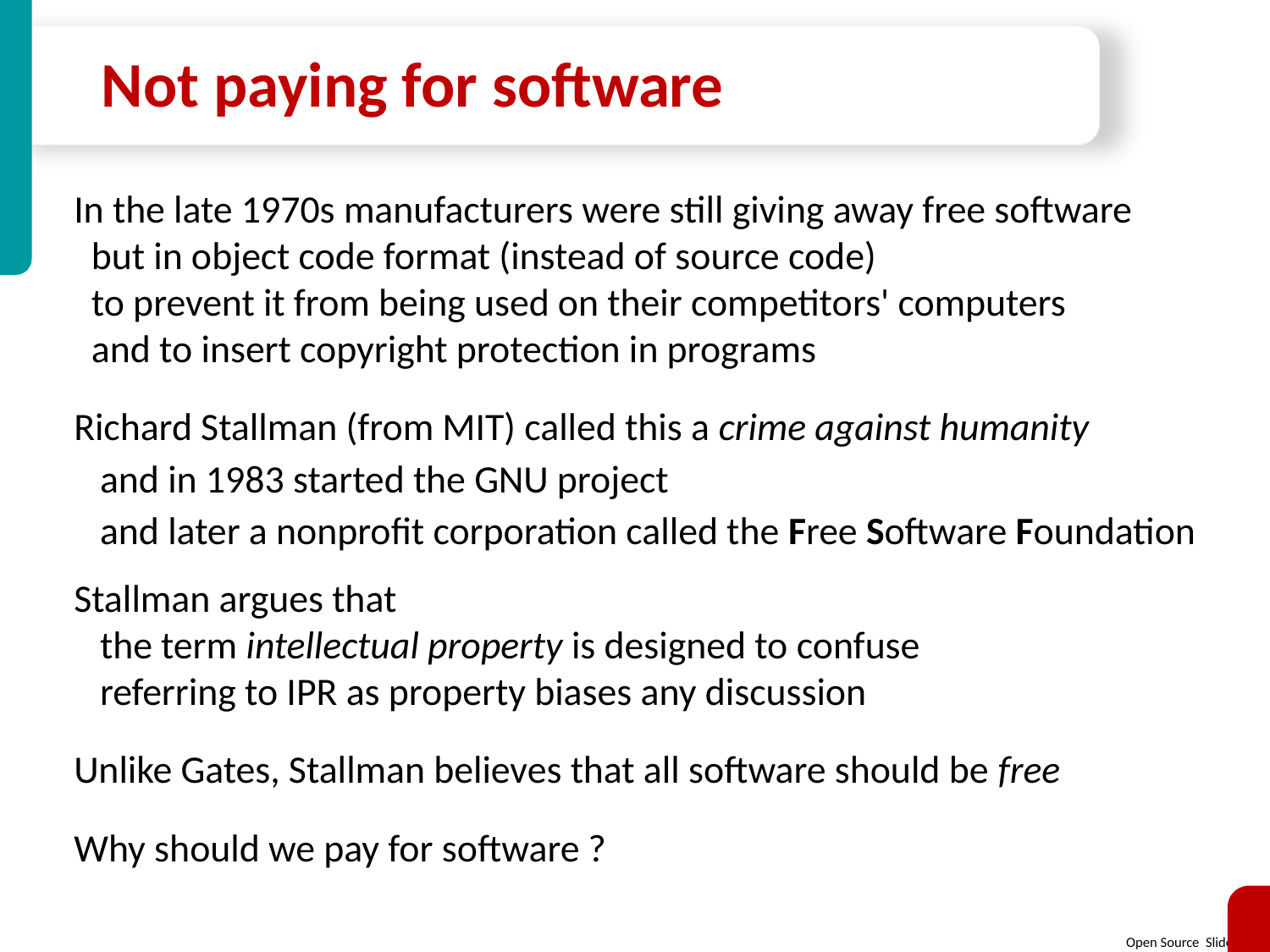

# Not paying for software
In the late 1970s manufacturers were still giving away free software
  but in object code format (instead of source code)
  to prevent it from being used on their competitors' computers
  and to insert copyright protection in programs
Richard Stallman (from MIT) called this a crime against humanity
   and in 1983 started the GNU project
   and later a nonprofit corporation called the Free Software Foundation
Stallman argues that
   the term intellectual property is designed to confuse
   referring to IPR as property biases any discussion
Unlike Gates, Stallman believes that all software should be free
Why should we pay for software ?